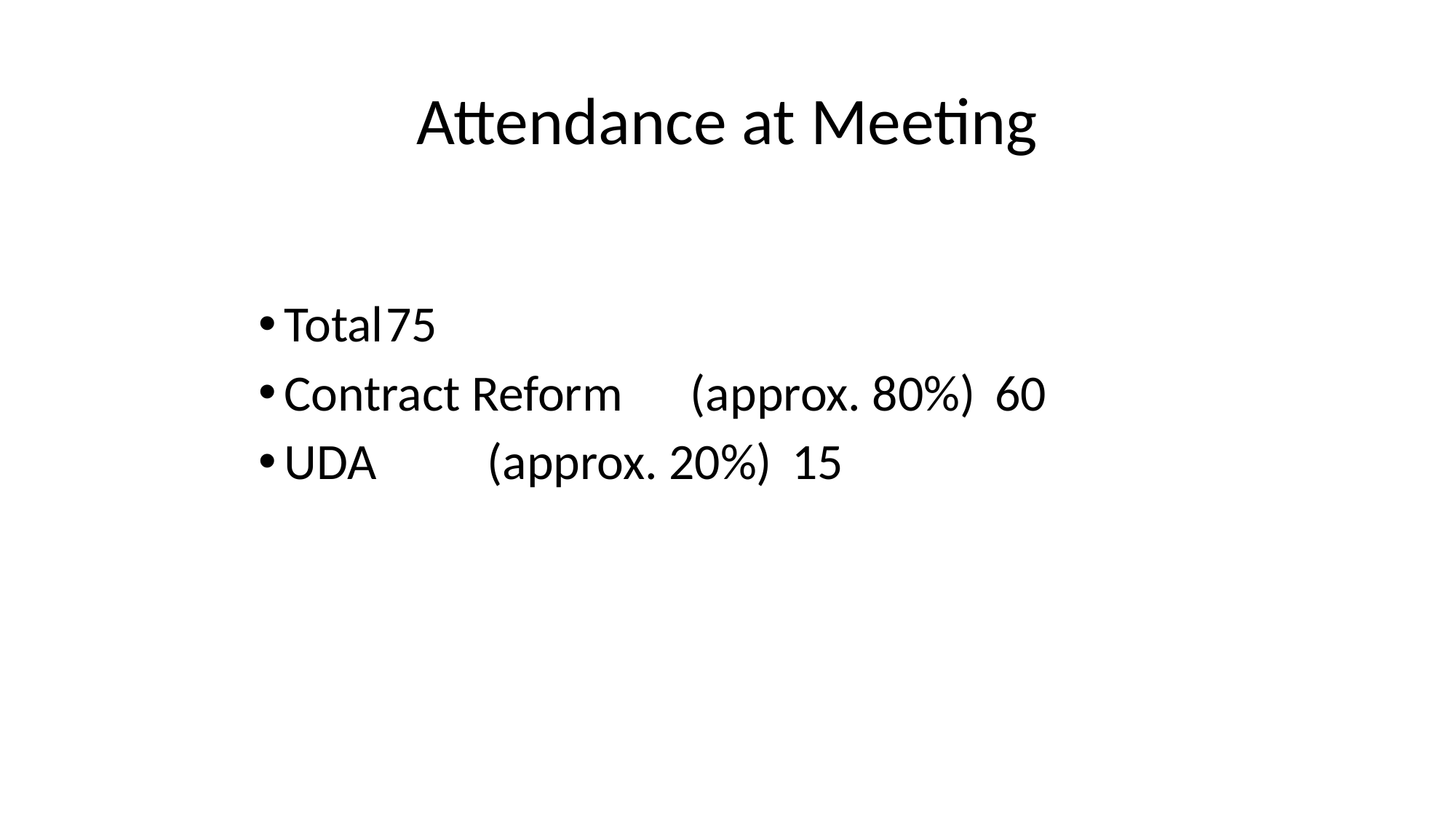

# Attendance at Meeting
Total							75
Contract Reform	(approx. 80%)		60
UDA 			(approx. 20%)		15